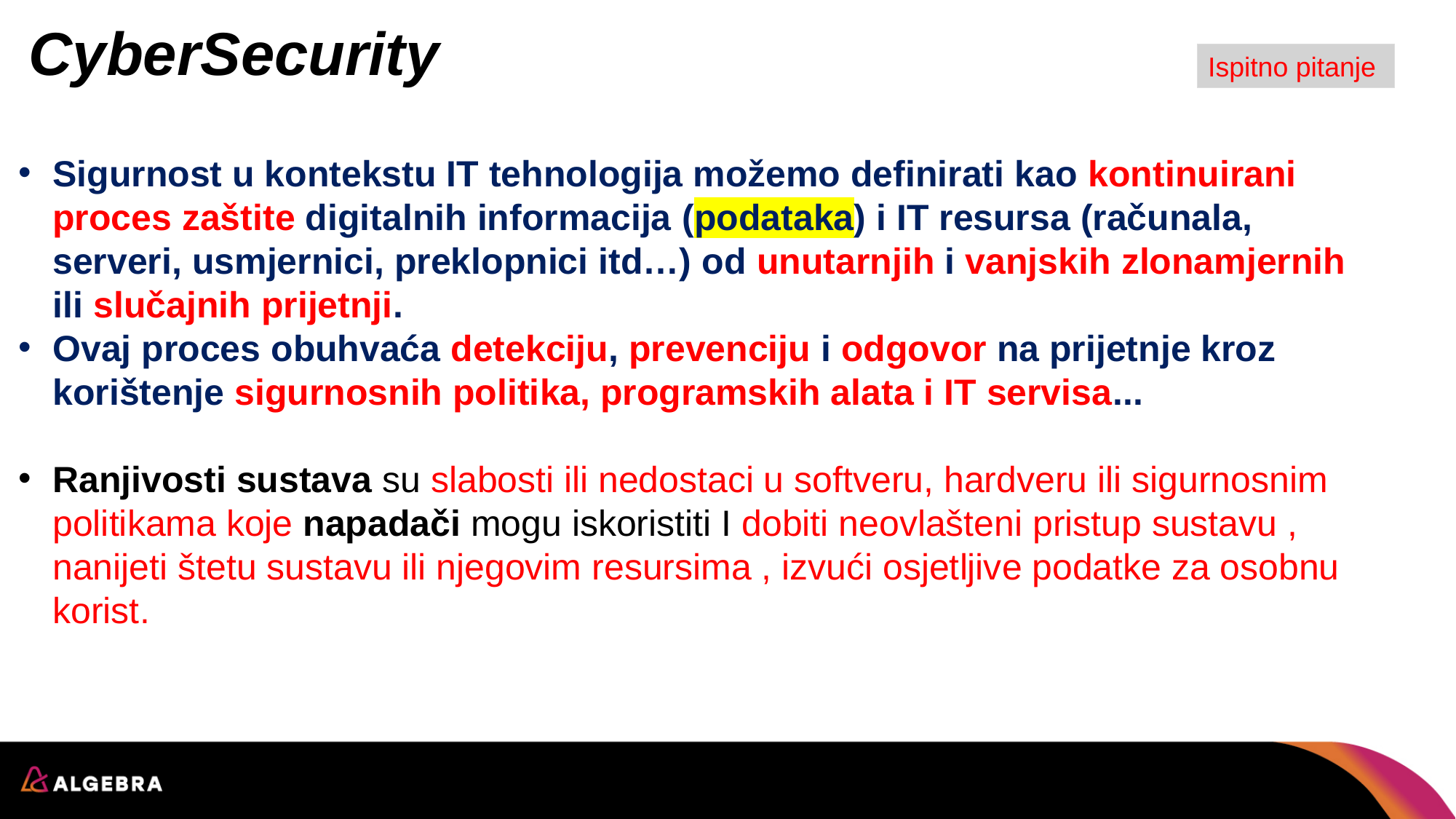

# CyberSecurity
Ispitno pitanje
Sigurnost u kontekstu IT tehnologija možemo definirati kao kontinuirani proces zaštite digitalnih informacija (podataka) i IT resursa (računala, serveri, usmjernici, preklopnici itd…) od unutarnjih i vanjskih zlonamjernih ili slučajnih prijetnji.
Ovaj proces obuhvaća detekciju, prevenciju i odgovor na prijetnje kroz korištenje sigurnosnih politika, programskih alata i IT servisa...

Ranjivosti sustava su slabosti ili nedostaci u softveru, hardveru ili sigurnosnim politikama koje napadači mogu iskoristiti I dobiti neovlašteni pristup sustavu , nanijeti štetu sustavu ili njegovim resursima , izvući osjetljive podatke za osobnu korist.